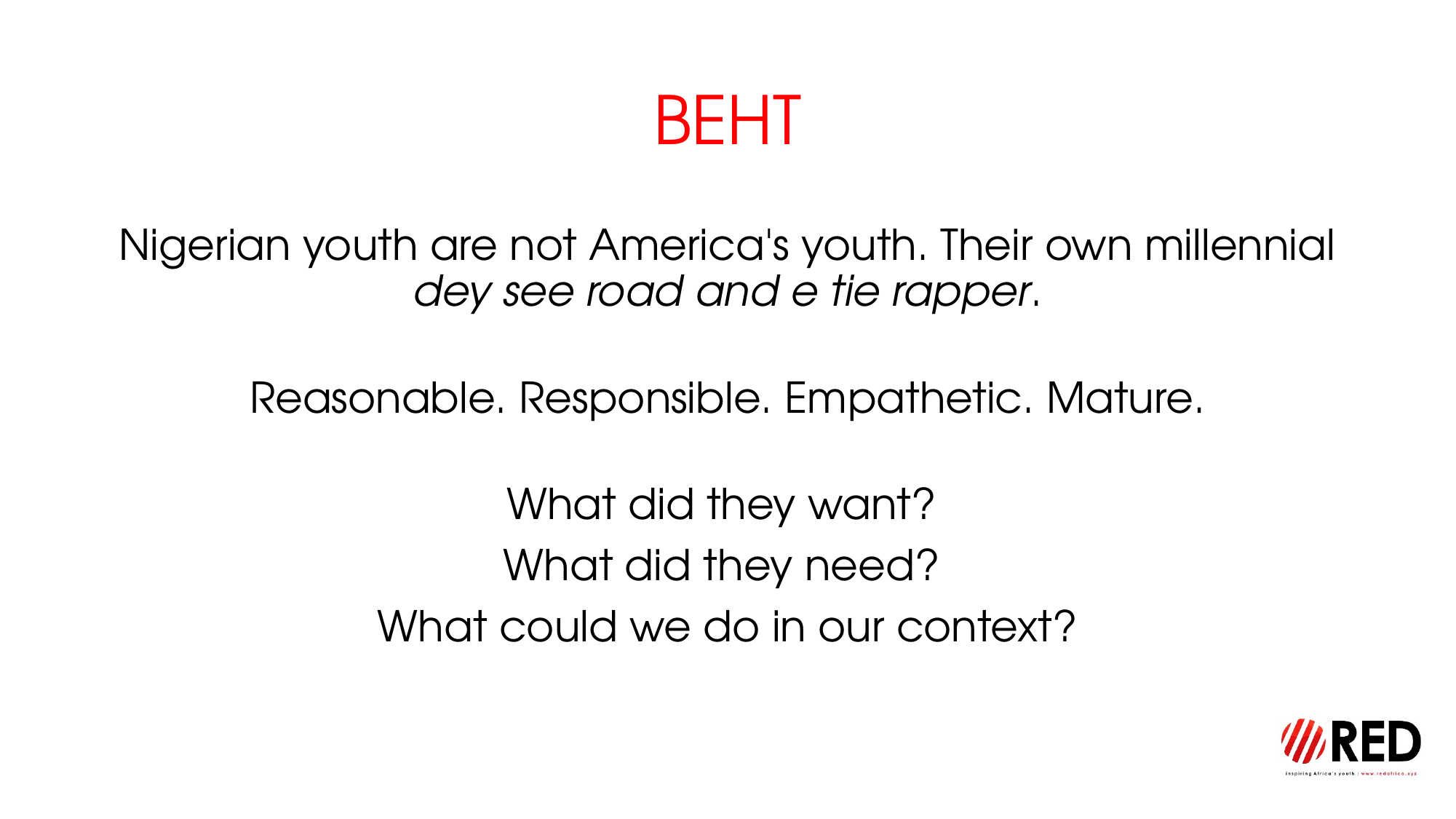

# BEHT
Nigerian youth are not America's youth. Their own millennial dey see road and e tie rapper.
Reasonable. Responsible. Empathetic. Mature.
What did they want?
What did they need?
What could we do in our context?